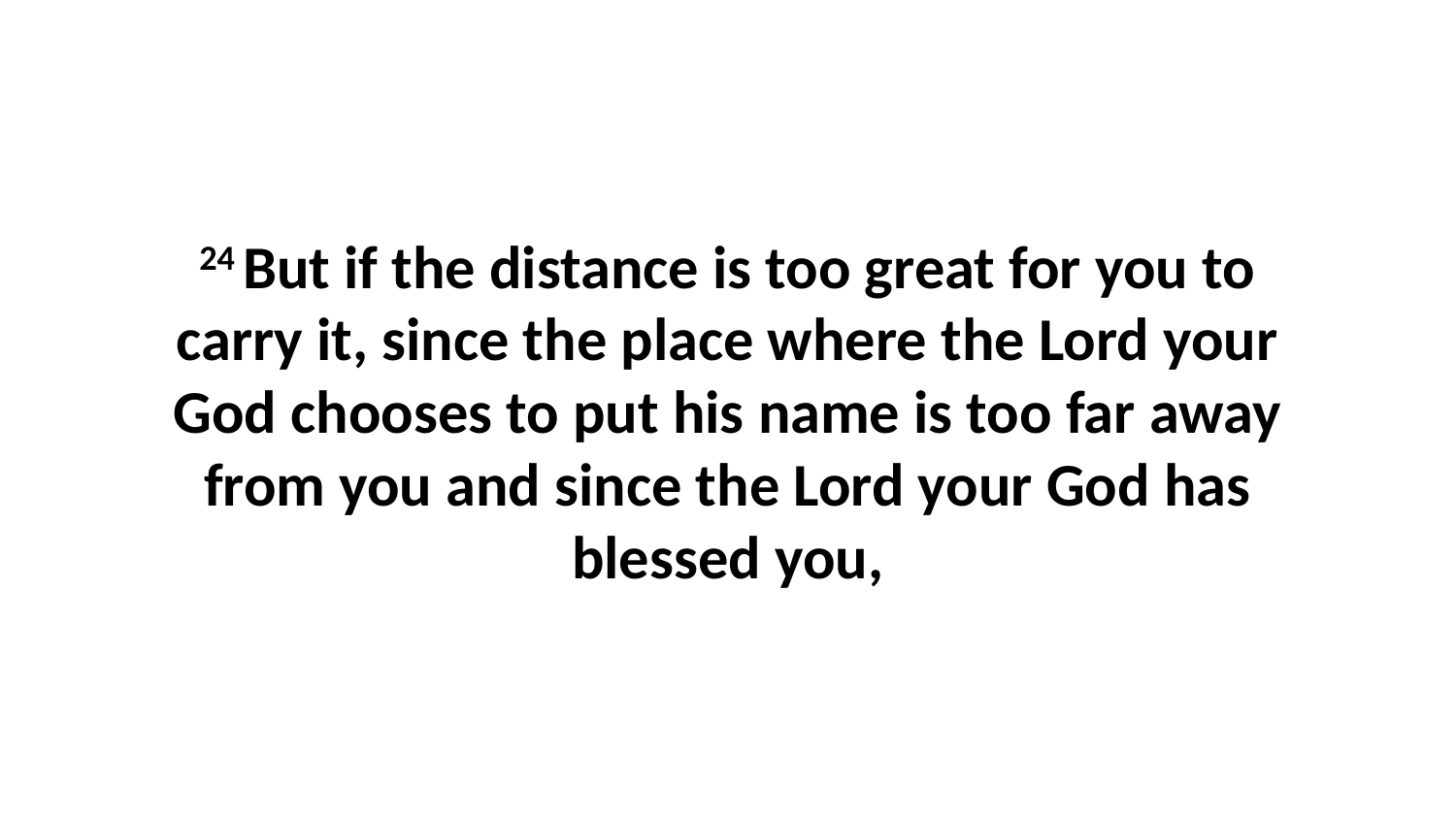

24 But if the distance is too great for you to carry it, since the place where the Lord your God chooses to put his name is too far away from you and since the Lord your God has blessed you,